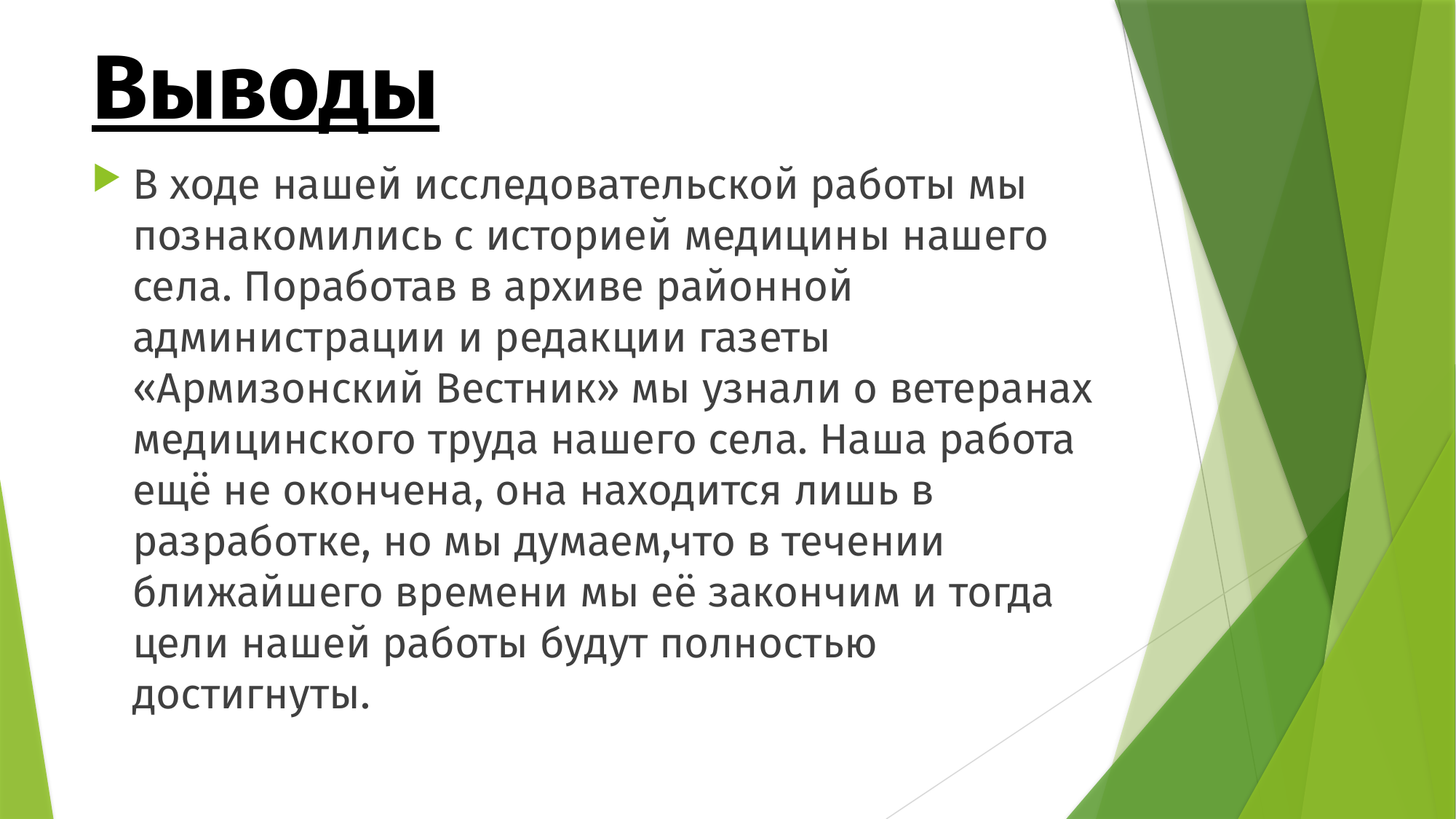

# Выводы
В ходе нашей исследовательской работы мы познакомились с историей медицины нашего села. Поработав в архиве районной администрации и редакции газеты «Армизонский Вестник» мы узнали о ветеранах медицинского труда нашего села. Наша работа ещё не окончена, она находится лишь в разработке, но мы думаем,что в течении ближайшего времени мы её закончим и тогда цели нашей работы будут полностью достигнуты.